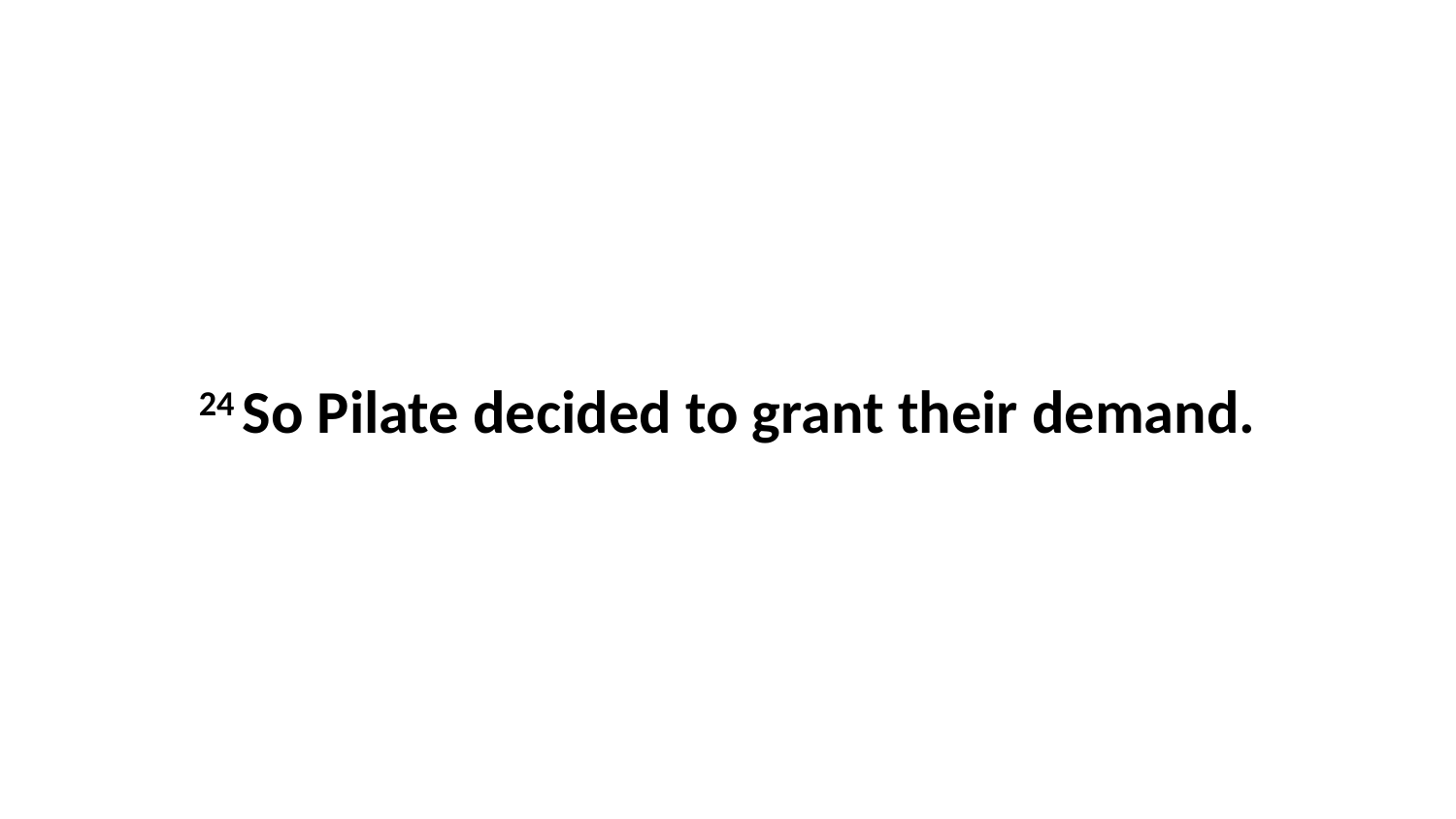

24 So Pilate decided to grant their demand.